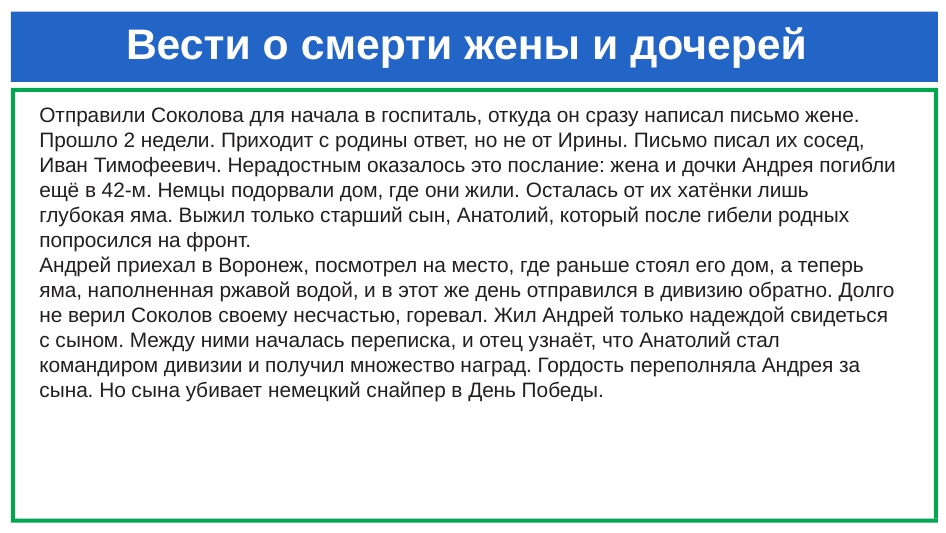

# Вести о смерти жены и дочерей
Отправили Соколова для начала в госпиталь, откуда он сразу написал письмо жене. Прошло 2 недели. Приходит с родины ответ, но не от Ирины. Письмо писал их сосед, Иван Тимофеевич. Нерадостным оказалось это послание: жена и дочки Андрея погибли ещё в 42-м. Немцы подорвали дом, где они жили. Осталась от их хатёнки лишь глубокая яма. Выжил только старший сын, Анатолий, который после гибели родных попросился на фронт.
Андрей приехал в Воронеж, посмотрел на место, где раньше стоял его дом, а теперь яма, наполненная ржавой водой, и в этот же день отправился в дивизию обратно. Долго не верил Соколов своему несчастью, горевал. Жил Андрей только надеждой свидеться с сыном. Между ними началась переписка, и отец узнаёт, что Анатолий стал командиром дивизии и получил множество наград. Гордость переполняла Андрея за сына. Но сына убивает немецкий снайпер в День Победы.